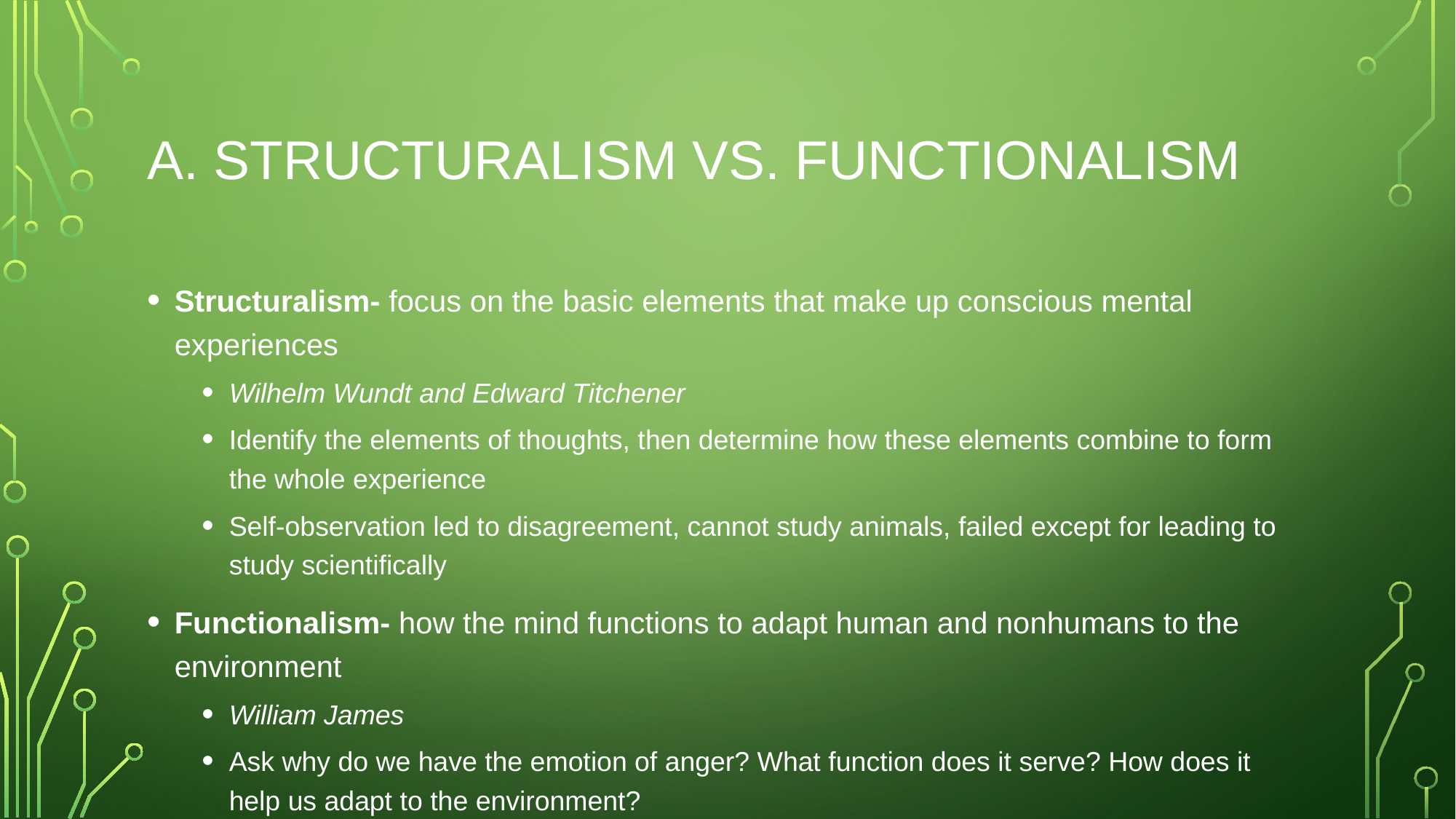

# A. Structuralism vs. Functionalism
Structuralism- focus on the basic elements that make up conscious mental experiences
Wilhelm Wundt and Edward Titchener
Identify the elements of thoughts, then determine how these elements combine to form the whole experience
Self-observation led to disagreement, cannot study animals, failed except for leading to study scientifically
Functionalism- how the mind functions to adapt human and nonhumans to the environment
William James
Ask why do we have the emotion of anger? What function does it serve? How does it help us adapt to the environment?
Narrowed the focus of psychology to dealing with mental processes